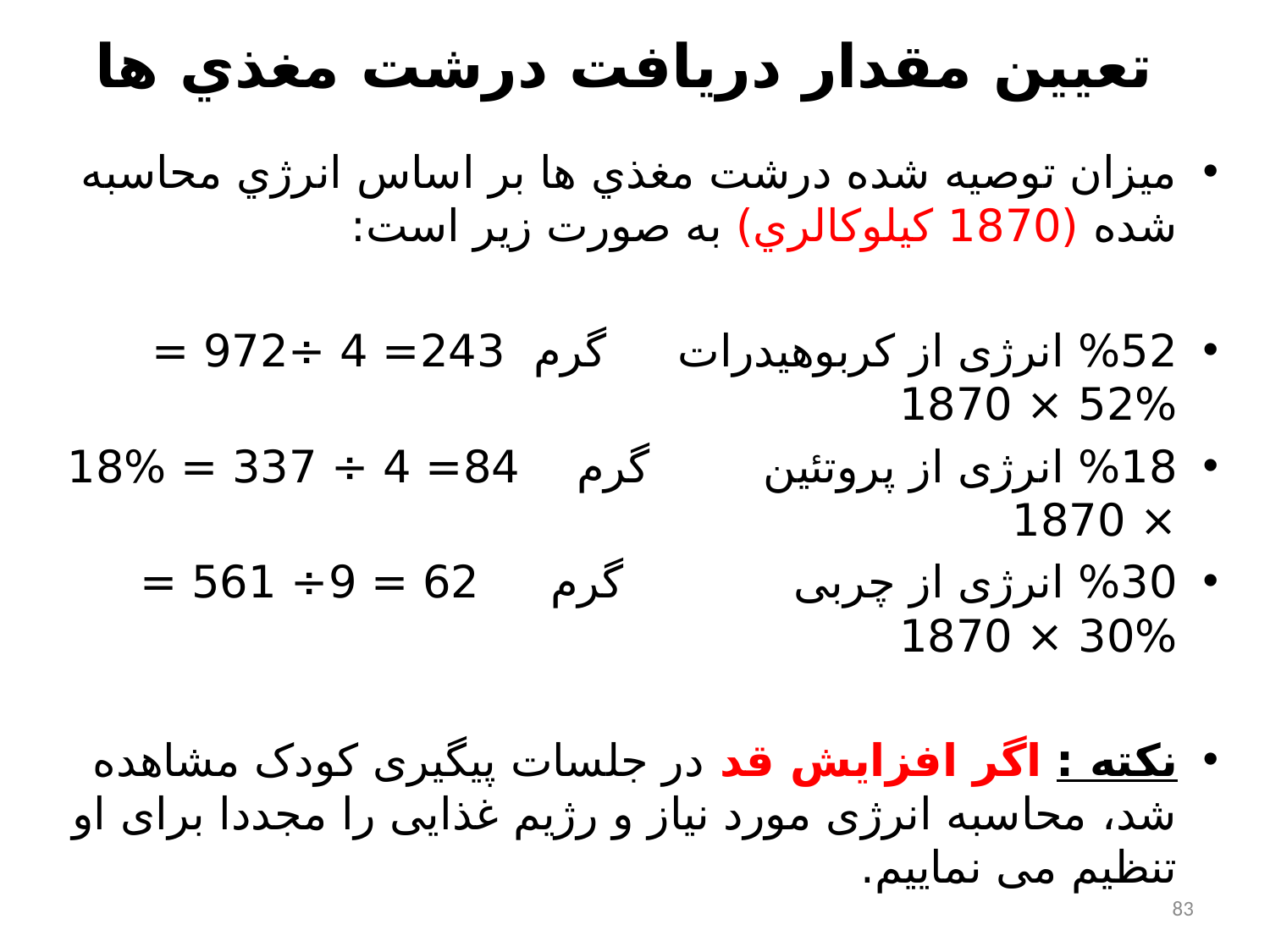

تعيين مقدار دريافت درشت مغذي ها
ميزان توصيه شده درشت مغذي ها بر اساس انرژي محاسبه شده (1870 كيلوكالري) به صورت زير است:

%52 انرژی از کربوهیدرات     گرم  243= 4 ÷972 = %52 × 1870
%18 انرژی از پروتئین        گرم    84= 4 ÷ 337 = %18 × 1870
%30 انرژی از چربی            گرم     62 = 9÷ 561 = %30 × 1870

نکته : اگر افزایش قد در جلسات پیگیری کودک مشاهده شد، محاسبه انرژی مورد نیاز و رژیم غذایی را مجددا برای او تنظیم می نماییم.
83